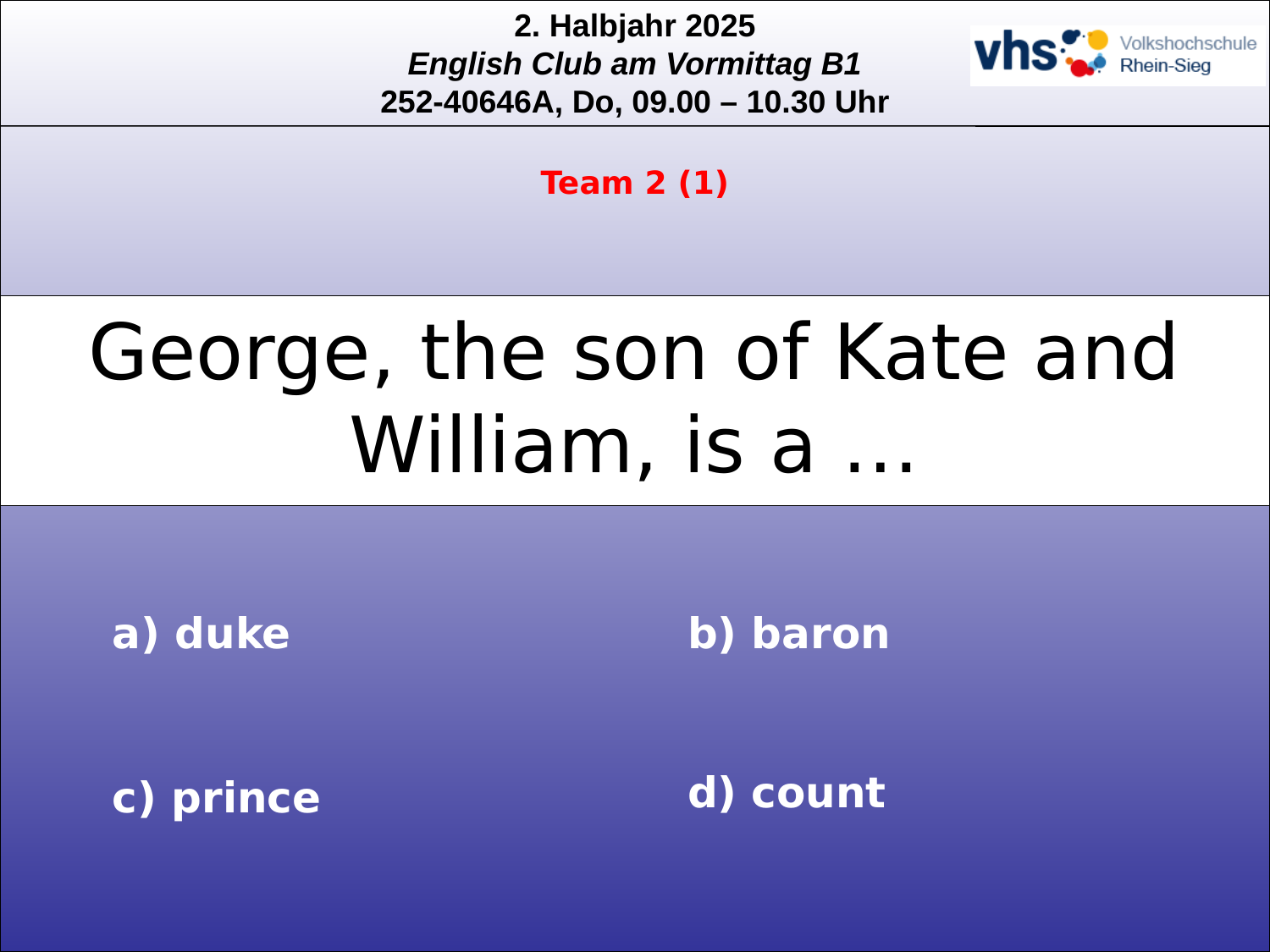

Team 2 (1)
# George, the son of Kate and William, is a …
a) duke
b) baron
d) count
c) prince